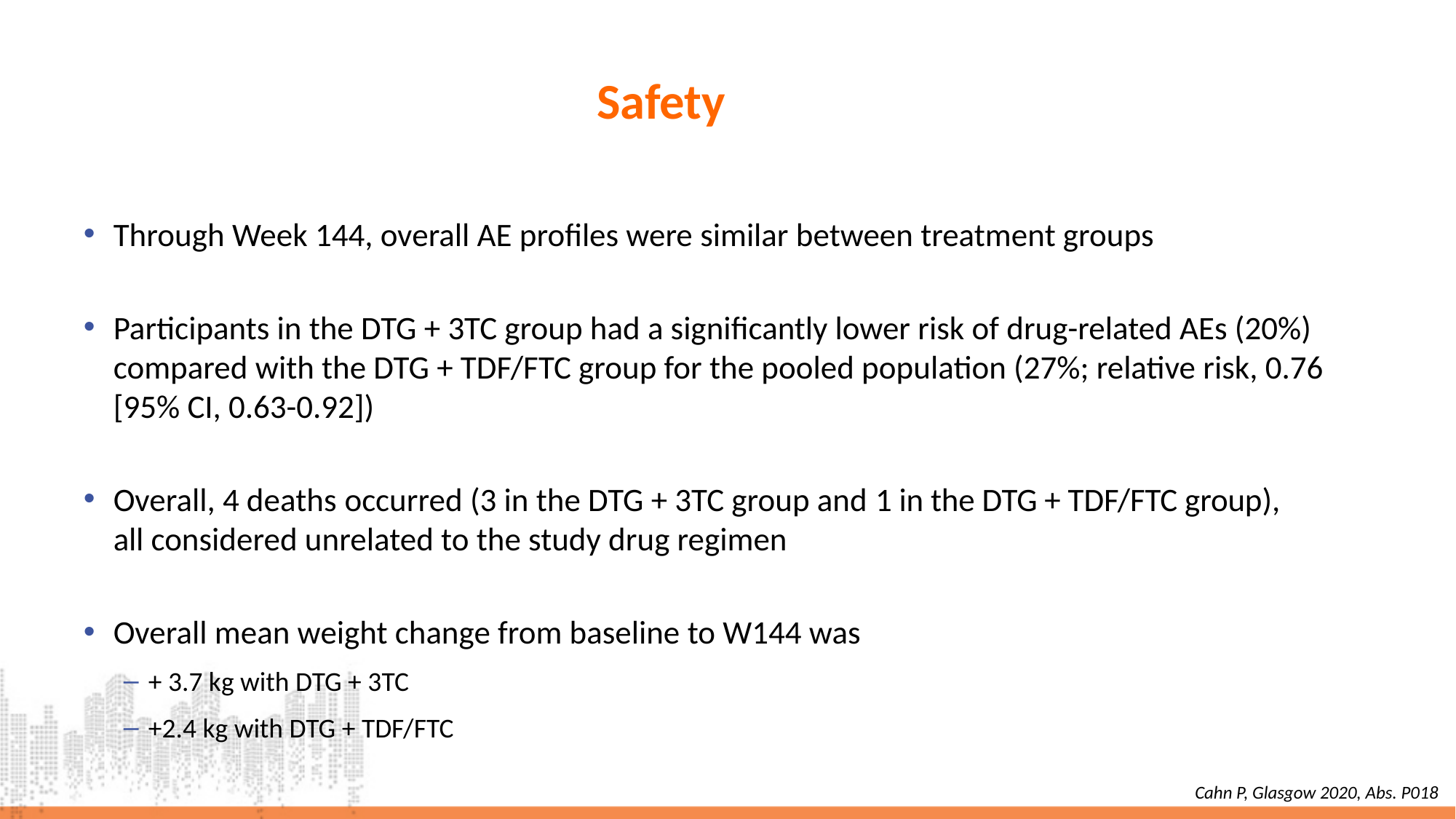

# Safety
Through Week 144, overall AE profiles were similar between treatment groups
Participants in the DTG + 3TC group had a significantly lower risk of drug-related AEs (20%) compared with the DTG + TDF/FTC group for the pooled population (27%; relative risk, 0.76 [95% CI, 0.63-0.92])
Overall, 4 deaths occurred (3 in the DTG + 3TC group and 1 in the DTG + TDF/FTC group),
all considered unrelated to the study drug regimen
Overall mean weight change from baseline to W144 was
+ 3.7 kg with DTG + 3TC
+2.4 kg with DTG + TDF/FTC
Cahn P, Glasgow 2020, Abs. P018
14